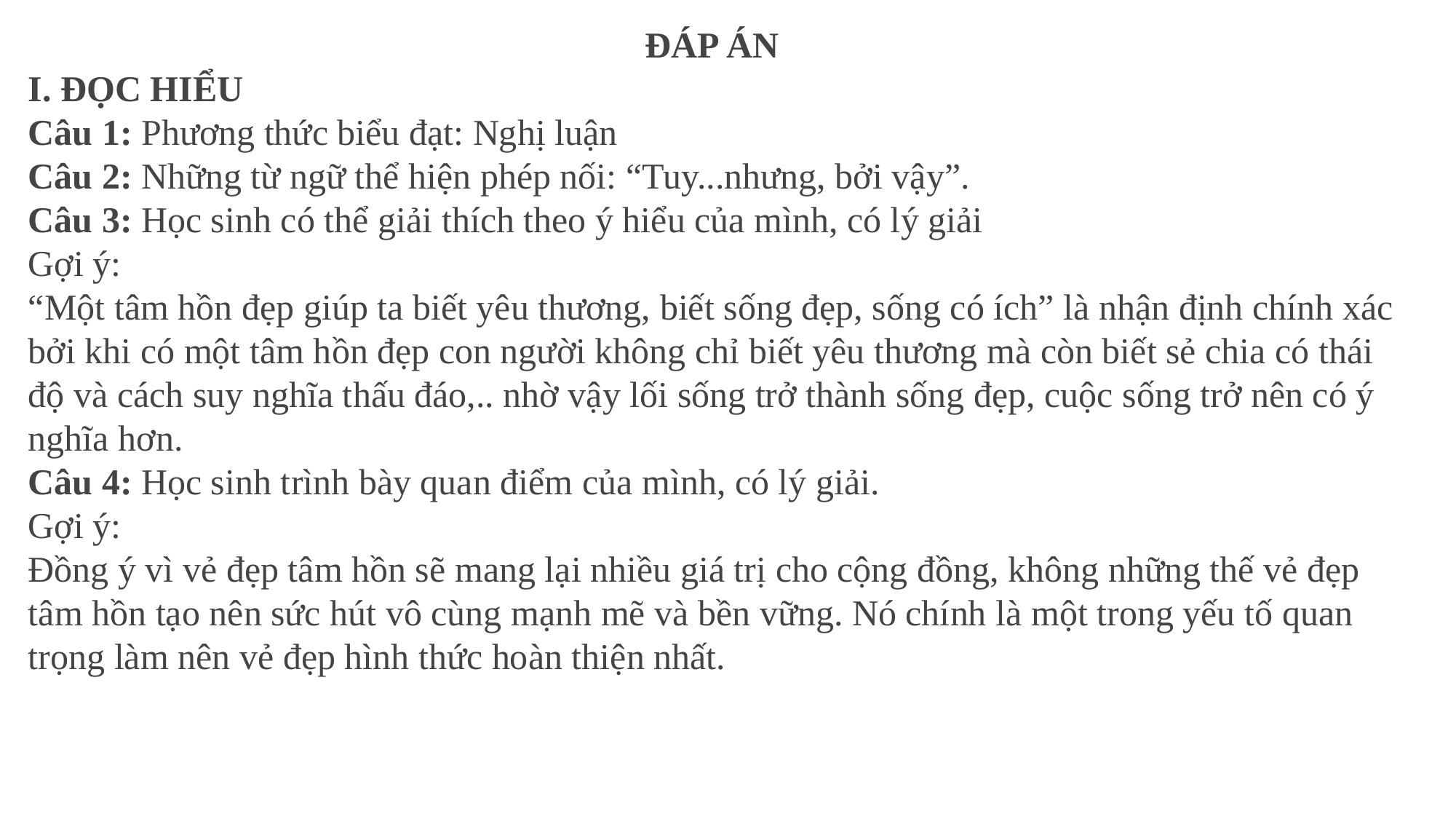

ĐÁP ÁN
I. ĐỌC HIỂU
Câu 1: Phương thức biểu đạt: Nghị luận
Câu 2: Những từ ngữ thể hiện phép nối: “Tuy...nhưng, bởi vậy”.
Câu 3: Học sinh có thể giải thích theo ý hiểu của mình, có lý giải
Gợi ý:
“Một tâm hồn đẹp giúp ta biết yêu thương, biết sống đẹp, sống có ích” là nhận định chính xác bởi khi có một tâm hồn đẹp con người không chỉ biết yêu thương mà còn biết sẻ chia có thái độ và cách suy nghĩa thấu đáo,.. nhờ vậy lối sống trở thành sống đẹp, cuộc sống trở nên có ý nghĩa hơn.
Câu 4: Học sinh trình bày quan điểm của mình, có lý giải.
Gợi ý:
Đồng ý vì vẻ đẹp tâm hồn sẽ mang lại nhiều giá trị cho cộng đồng, không những thế vẻ đẹp tâm hồn tạo nên sức hút vô cùng mạnh mẽ và bền vững. Nó chính là một trong yếu tố quan trọng làm nên vẻ đẹp hình thức hoàn thiện nhất.